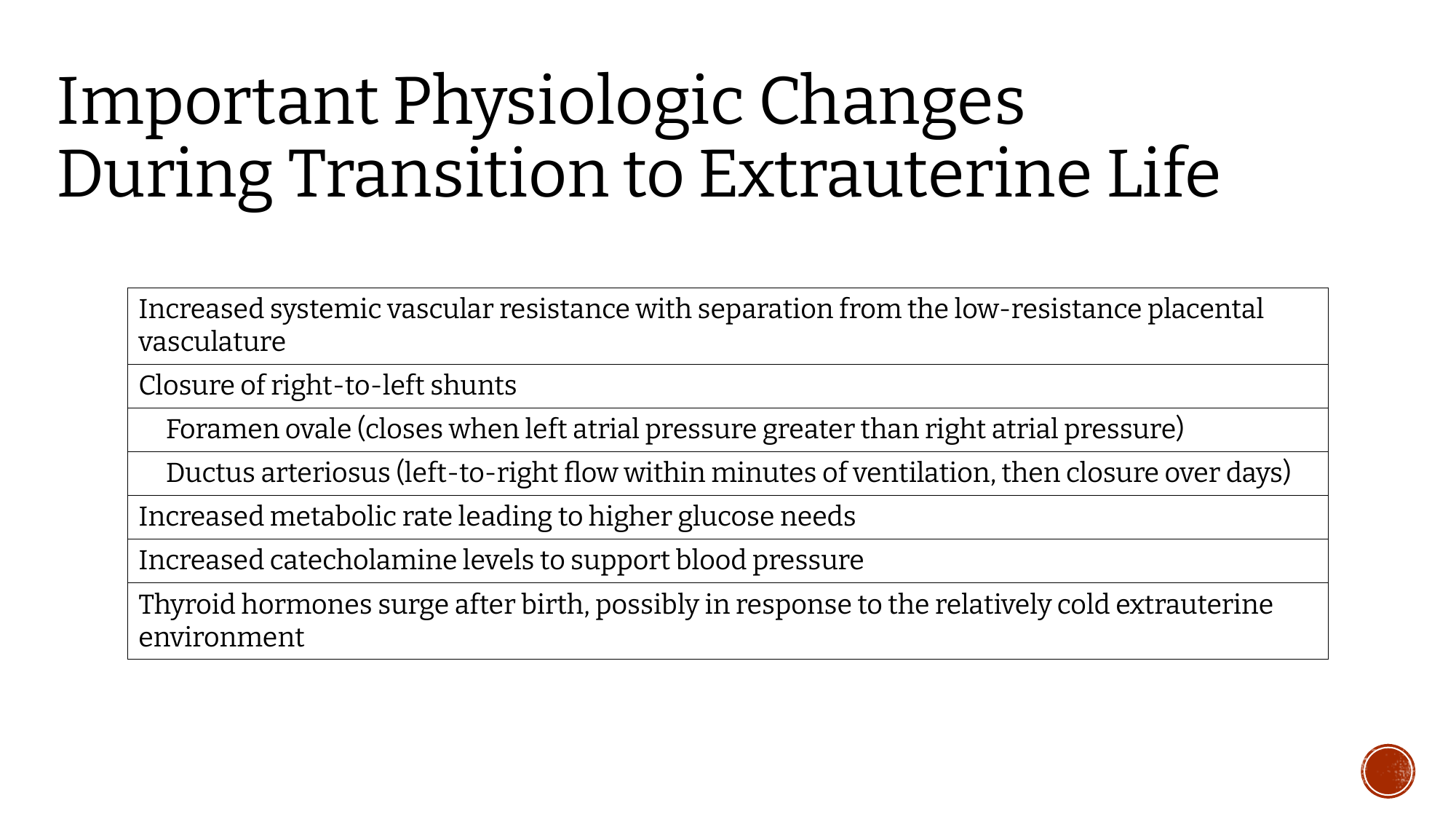

# Important Physiologic Changes During Transition to Extrauterine Life
| Increased systemic vascular resistance with separation from the low-resistance placental vasculature |
| --- |
| Closure of right-to-left shunts |
| Foramen ovale (closes when left atrial pressure greater than right atrial pressure) |
| Ductus arteriosus (left-to-right flow within minutes of ventilation, then closure over days) |
| Increased metabolic rate leading to higher glucose needs |
| Increased catecholamine levels to support blood pressure |
| Thyroid hormones surge after birth, possibly in response to the relatively cold extrauterine environment |